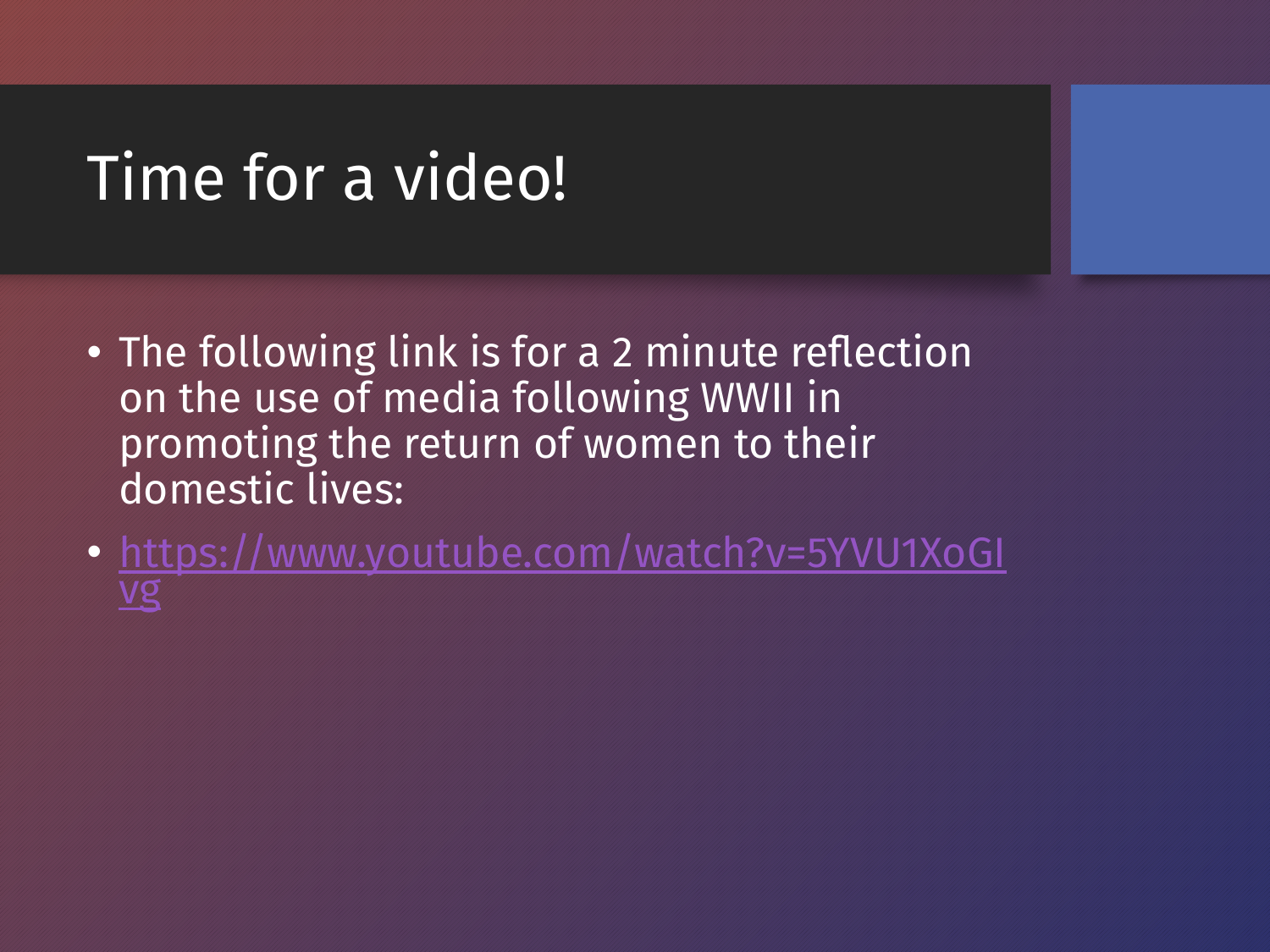

# Time for a video!
The following link is for a 2 minute reflection on the use of media following WWII in promoting the return of women to their domestic lives:
https://www.youtube.com/watch?v=5YVU1XoGIvg